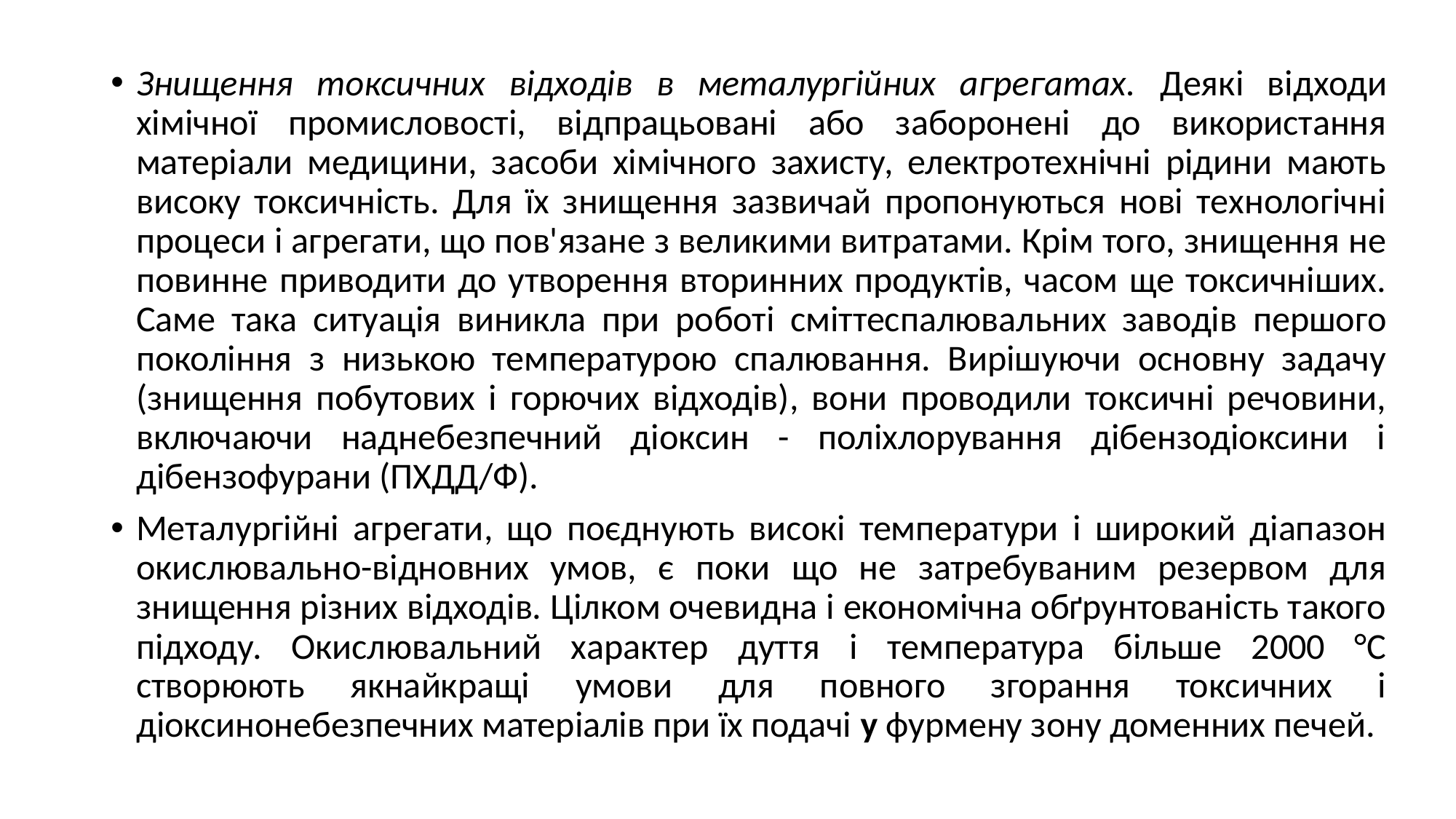

Знищення токсичних відходів в металургійних агрегатах. Деякі відходи хімічної промисловості, відпрацьовані або заборонені до використання матеріали медицини, засоби хімічного захисту, електротехнічні рідини мають високу токсичність. Для їх знищення зазвичай пропонуються нові технологічні процеси і агрегати, що пов'язане з великими витратами. Крім того, знищення не повинне приводити до утворення вторинних продуктів, часом ще токсичніших. Саме така ситуація виникла при роботі сміттеспалювальних заводів першого покоління з низькою температурою спалювання. Вирішуючи основну задачу (знищення побутових і горючих відходів), вони проводили токсичні речовини, включаючи наднебезпечний діоксин - поліхлорування дібензодіоксини і дібензофурани (ПХДД/Ф).
Металургійні агрегати, що поєднують високі температури і широкий діапазон окислювально-відновних умов, є поки що не затребуваним резервом для знищення різних відходів. Цілком очевидна і економічна обґрунтованість такого підходу. Окислювальний характер дуття і температура більше 2000 °С створюють якнайкращі умови для повного згорання токсичних і діоксинонебезпечних матеріалів при їх подачі у фурмену зону доменних печей.